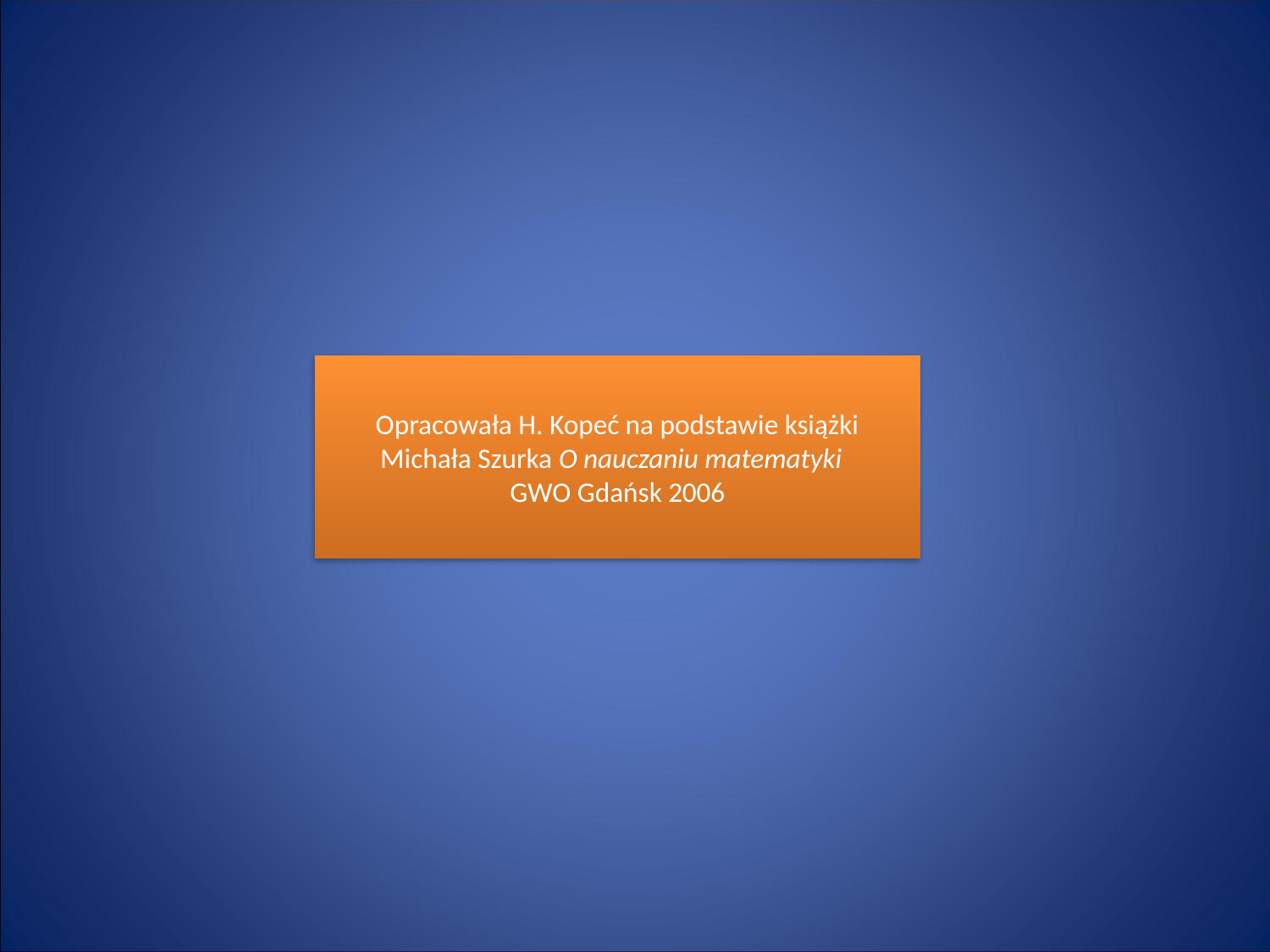

# Opracowała H. Kopeć na podstawie książki Michała Szurka O nauczaniu matematyki GWO Gdańsk 2006